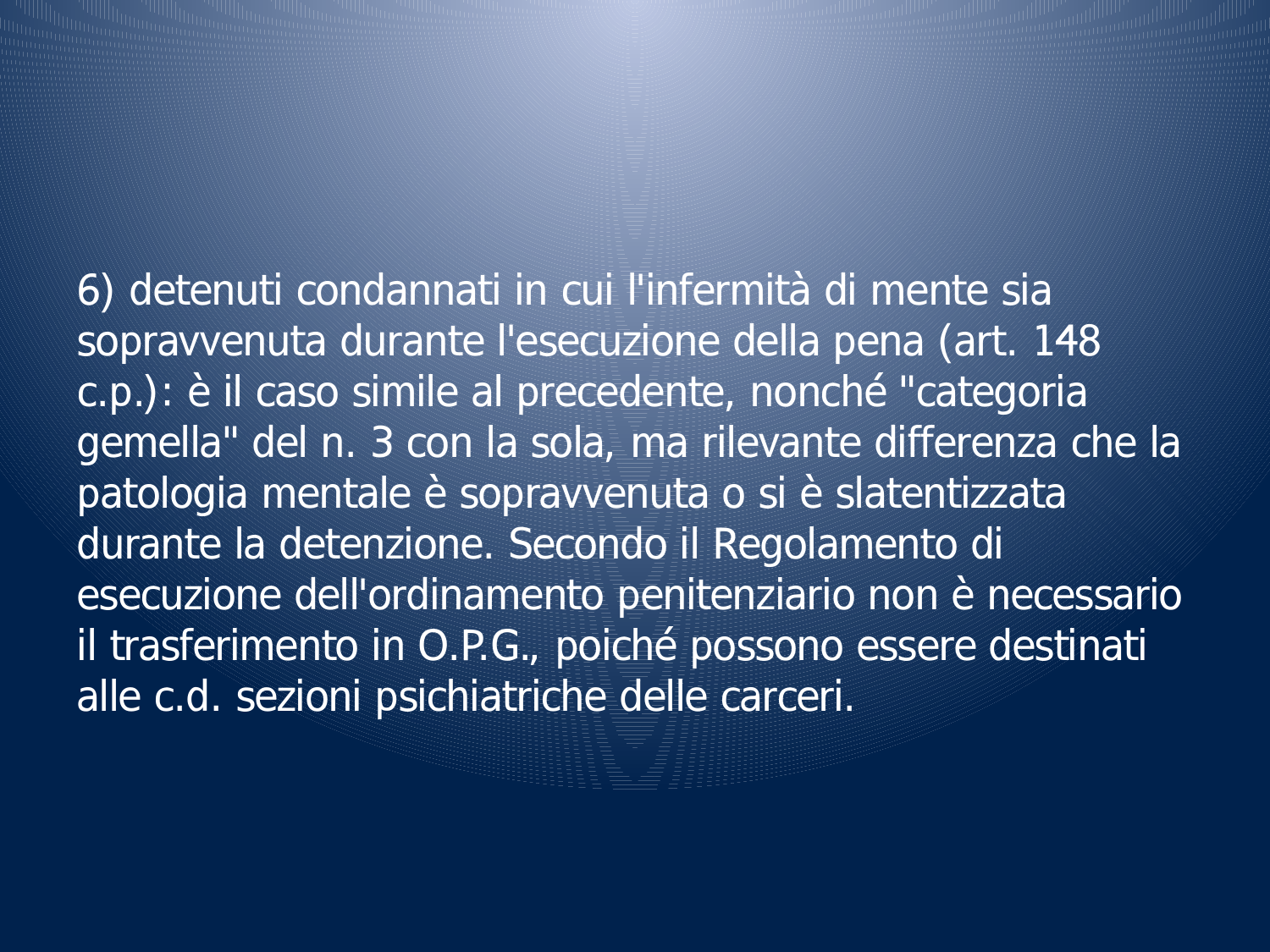

#
6) detenuti condannati in cui l'infermità di mente sia sopravvenuta durante l'esecuzione della pena (art. 148 c.p.): è il caso simile al precedente, nonché "categoria gemella" del n. 3 con la sola, ma rilevante differenza che la patologia mentale è sopravvenuta o si è slatentizzata durante la detenzione. Secondo il Regolamento di esecuzione dell'ordinamento penitenziario non è necessario il trasferimento in O.P.G., poiché possono essere destinati alle c.d. sezioni psichiatriche delle carceri.